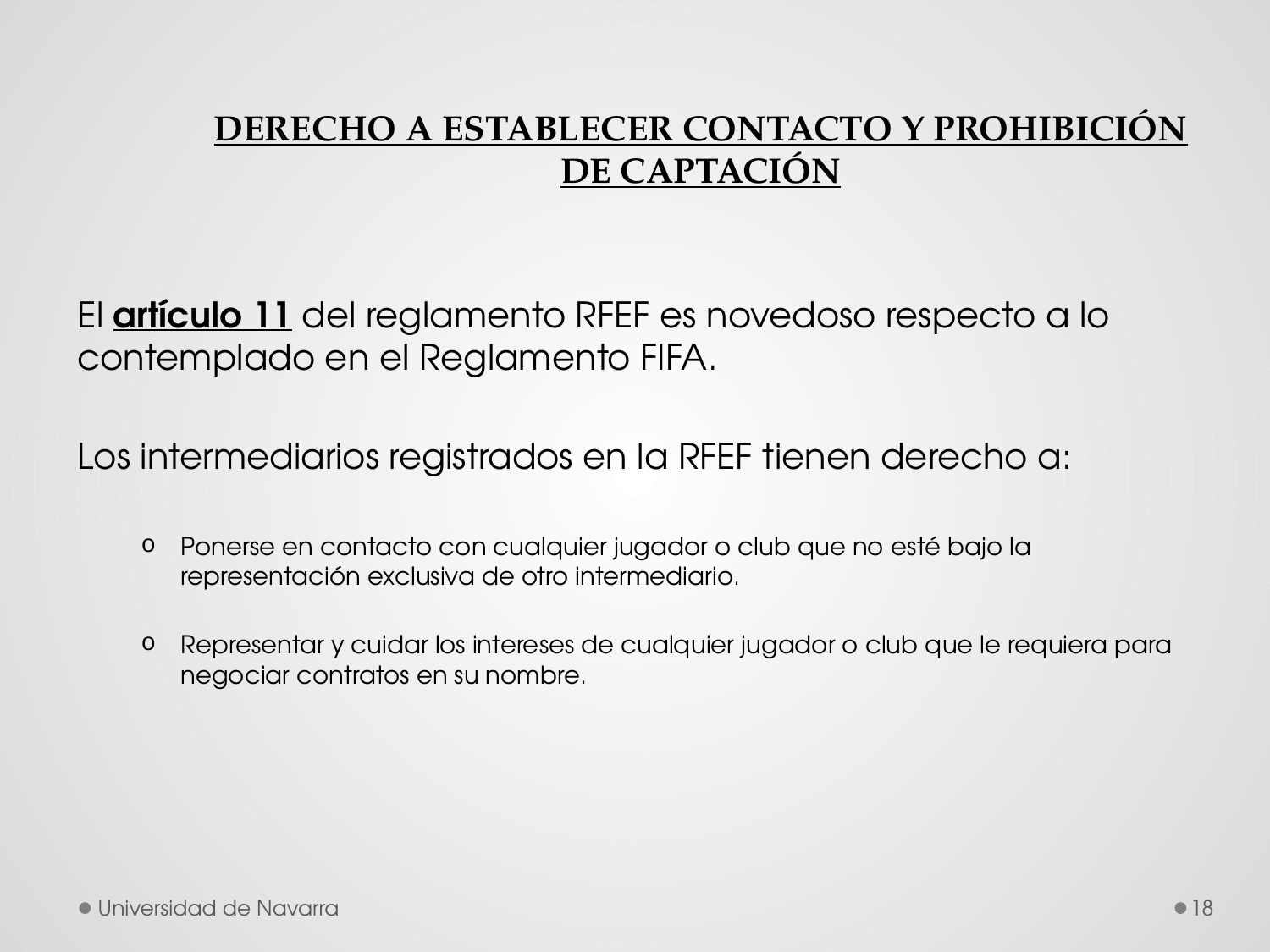

# DERECHO A ESTABLECER CONTACTO Y PROHIBICIÓN DE CAPTACIÓN
El artículo 11 del reglamento RFEF es novedoso respecto a lo contemplado en el Reglamento FIFA.

Los intermediarios registrados en la RFEF tienen derecho a:

Ponerse en contacto con cualquier jugador o club que no esté bajo la representación exclusiva de otro intermediario.

Representar y cuidar los intereses de cualquier jugador o club que le requiera para negociar contratos en su nombre.

Universidad de Navarra
18